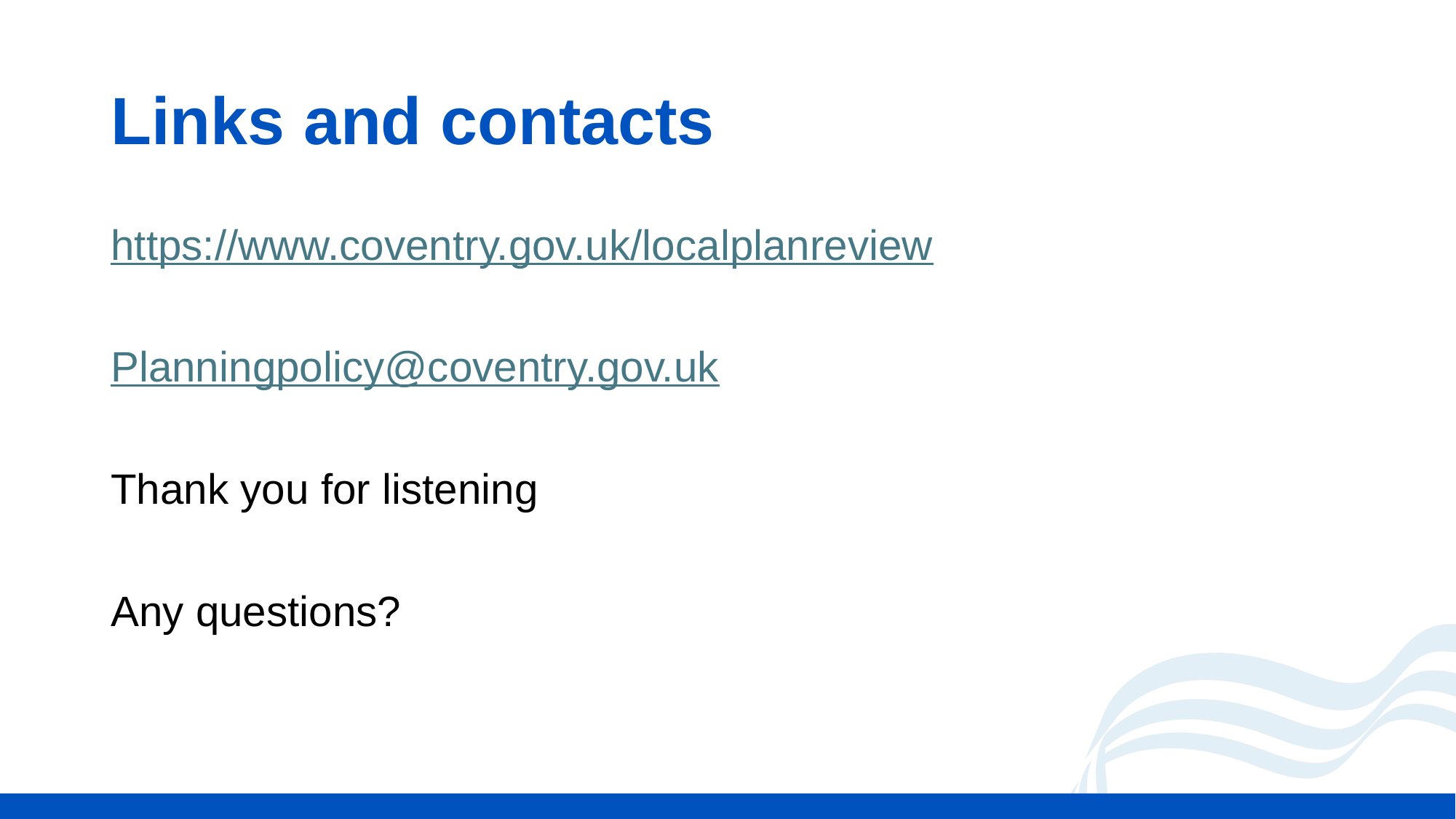

# Links and contacts
https://www.coventry.gov.uk/localplanreview

Planningpolicy@coventry.gov.uk

Thank you for listening

Any questions?